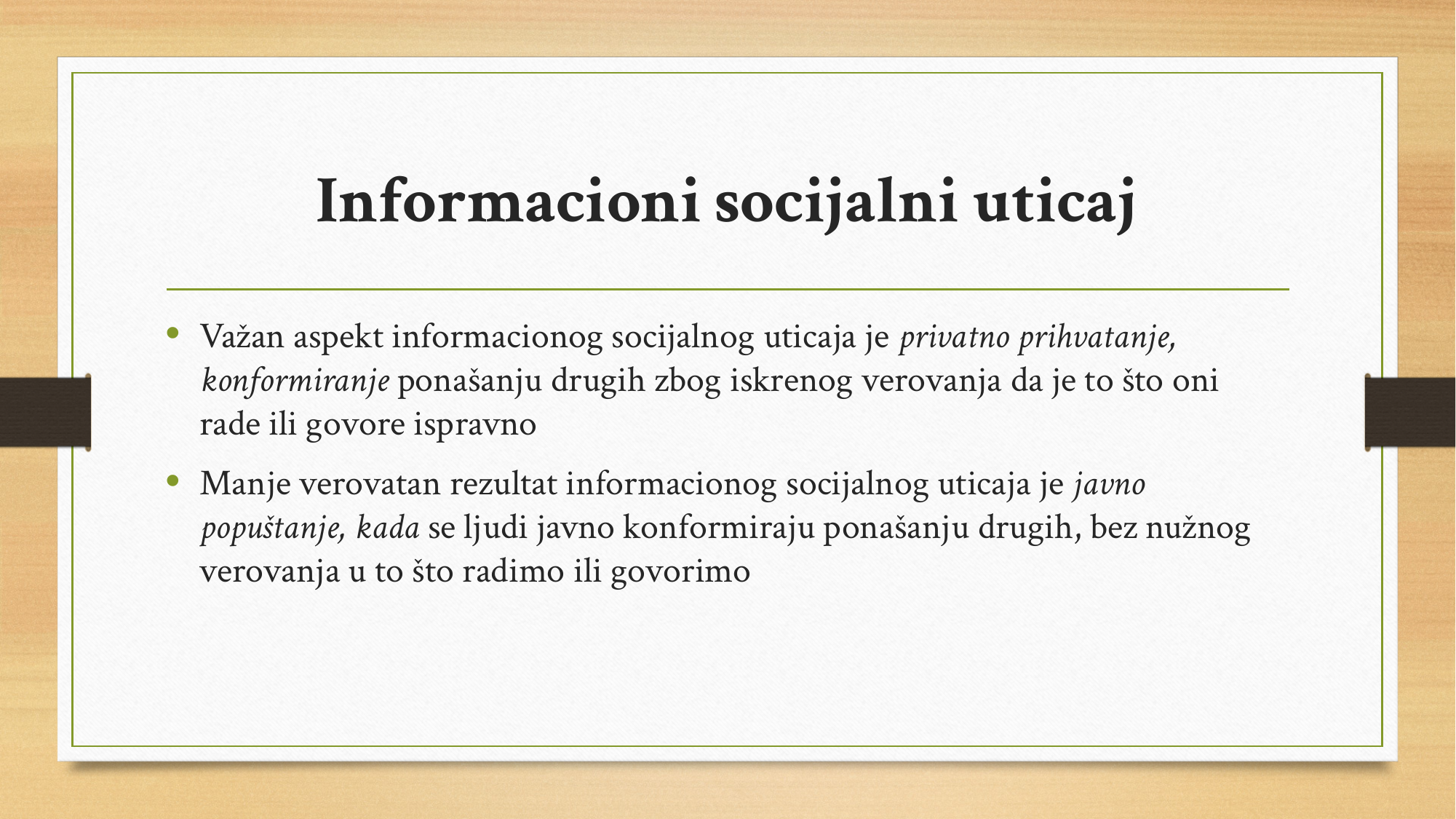

# Informacioni socijalni uticaj
Važan aspekt informacionog socijalnog uticaja je privatno prihvatanje, konformiranje ponašanju drugih zbog iskrenog verovanja da je to što oni rade ili govore ispravno
Manje verovatan rezultat informacionog socijalnog uticaja je javno popuštanje, kada se ljudi javno konformiraju ponašanju drugih, bez nužnog verovanja u to što radimo ili govorimo